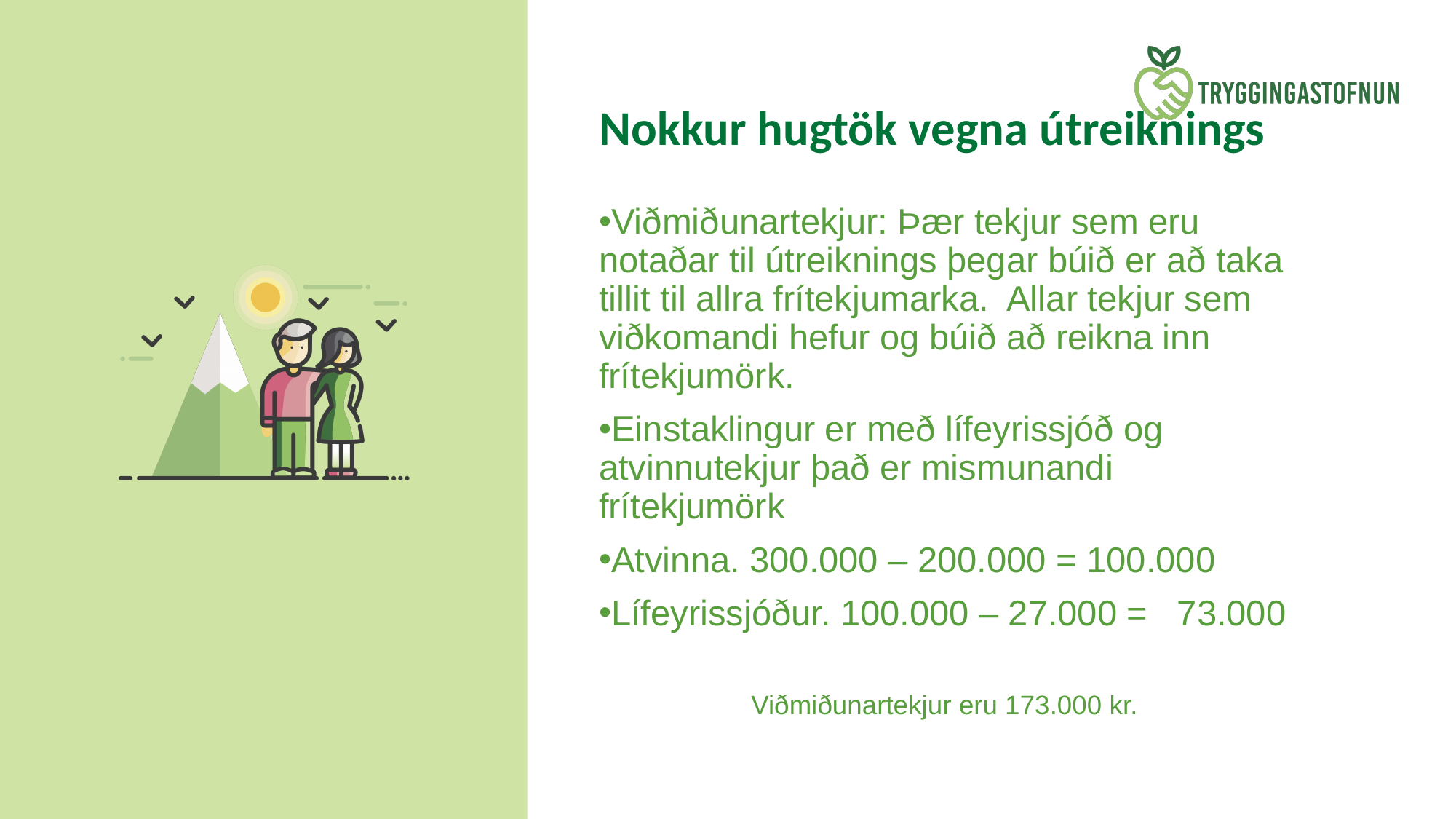

# Nokkur hugtök vegna útreiknings​
Viðmiðunartekjur: Þær tekjur sem eru notaðar til útreiknings þegar búið er að taka tillit til allra frítekjumarka.  Allar tekjur sem viðkomandi hefur og búið að reikna inn frítekjumörk.​
Einstaklingur er með lífeyrissjóð og atvinnutekjur það er mismunandi frítekjumörk​
Atvinna. 300.000 – 200.000 = 100.000​
Lífeyrissjóður. 100.000 – 27.000 =   73.000​
​
Viðmiðunartekjur eru 173.000 kr. ​